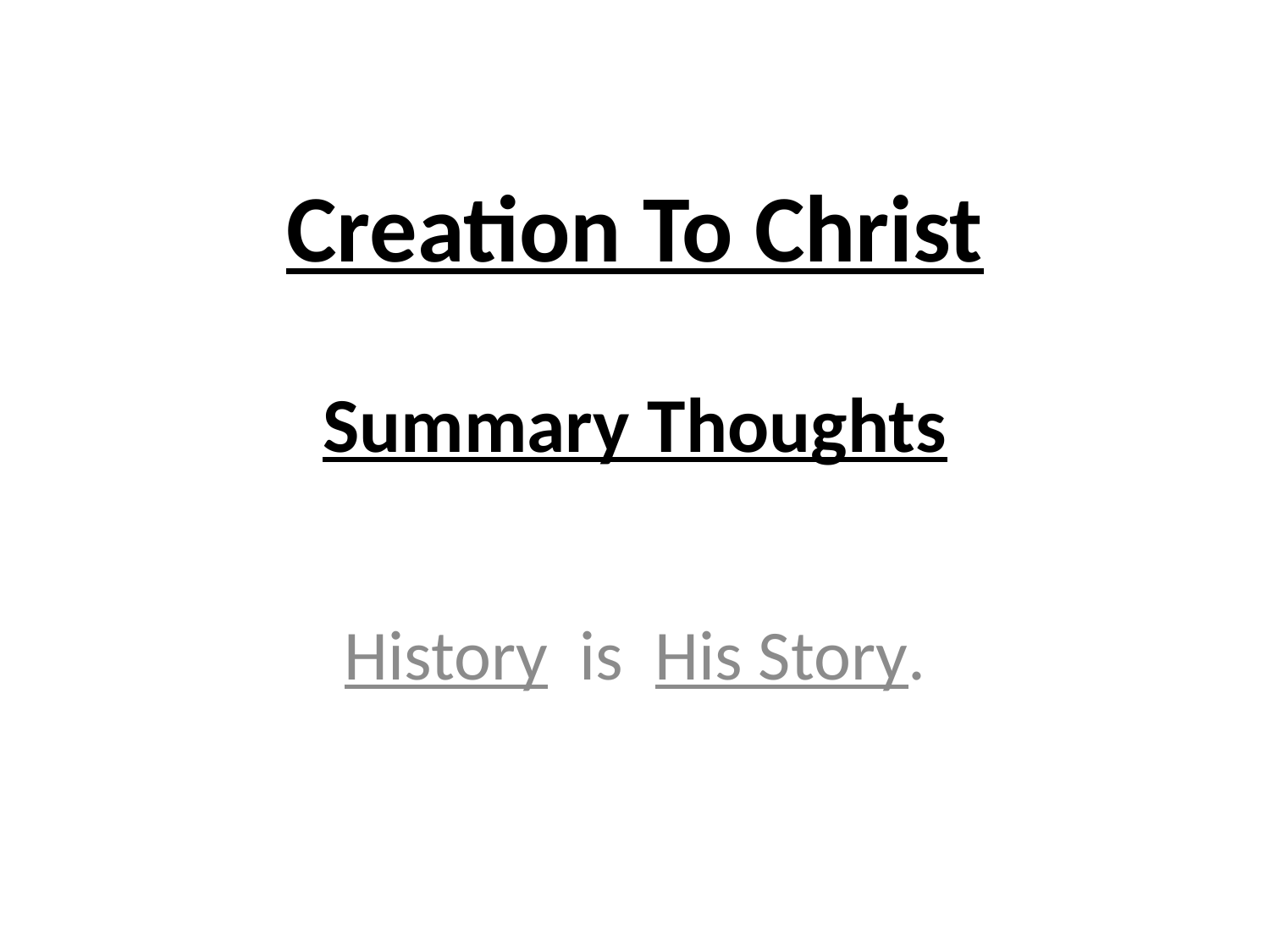

# Creation To Christ Summary Thoughts
History  is  His Story.